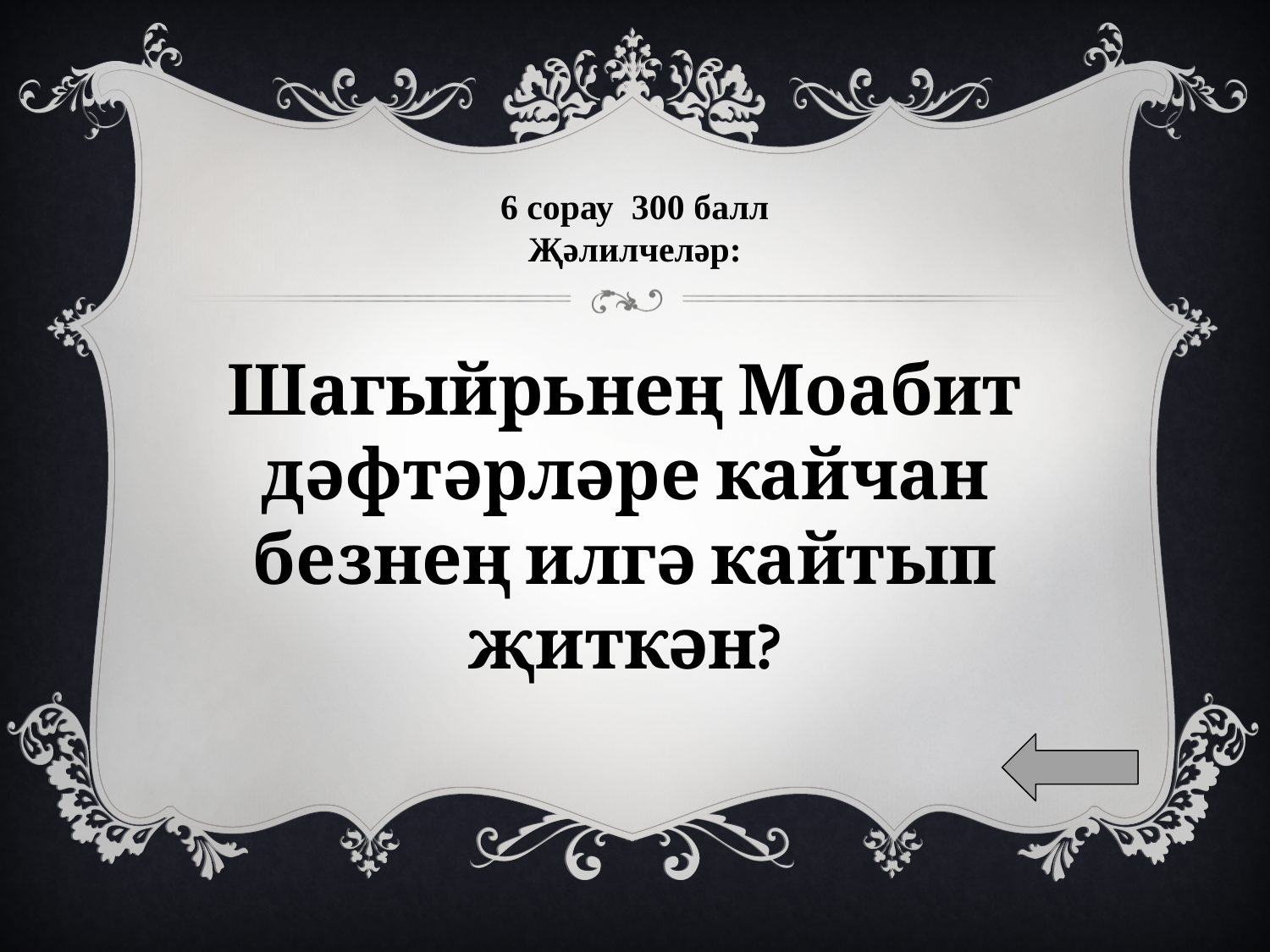

# 6 сорау  300 балл Җәлилчеләр:
Шагыйрьнең Моабит дәфтәрләре кайчан безнең илгә кайтып җиткән?